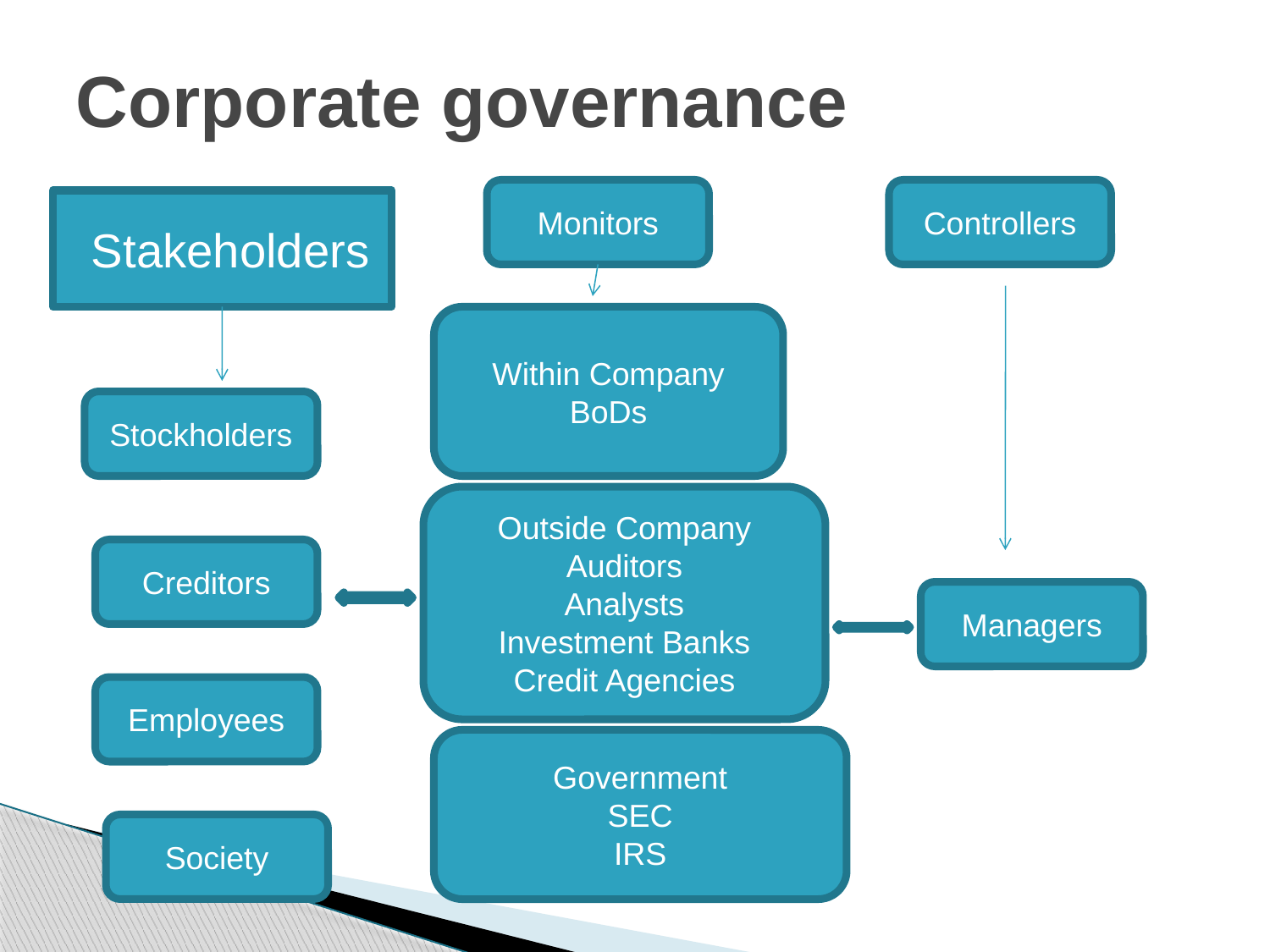

# Corporate governance
Monitors
Controllers
Stakeholders
Within Company
BoDs
Stockholders
Outside Company
Auditors
Analysts
Investment Banks
Credit Agencies
Creditors
Managers

Employees
Government
SEC
IRS
Society